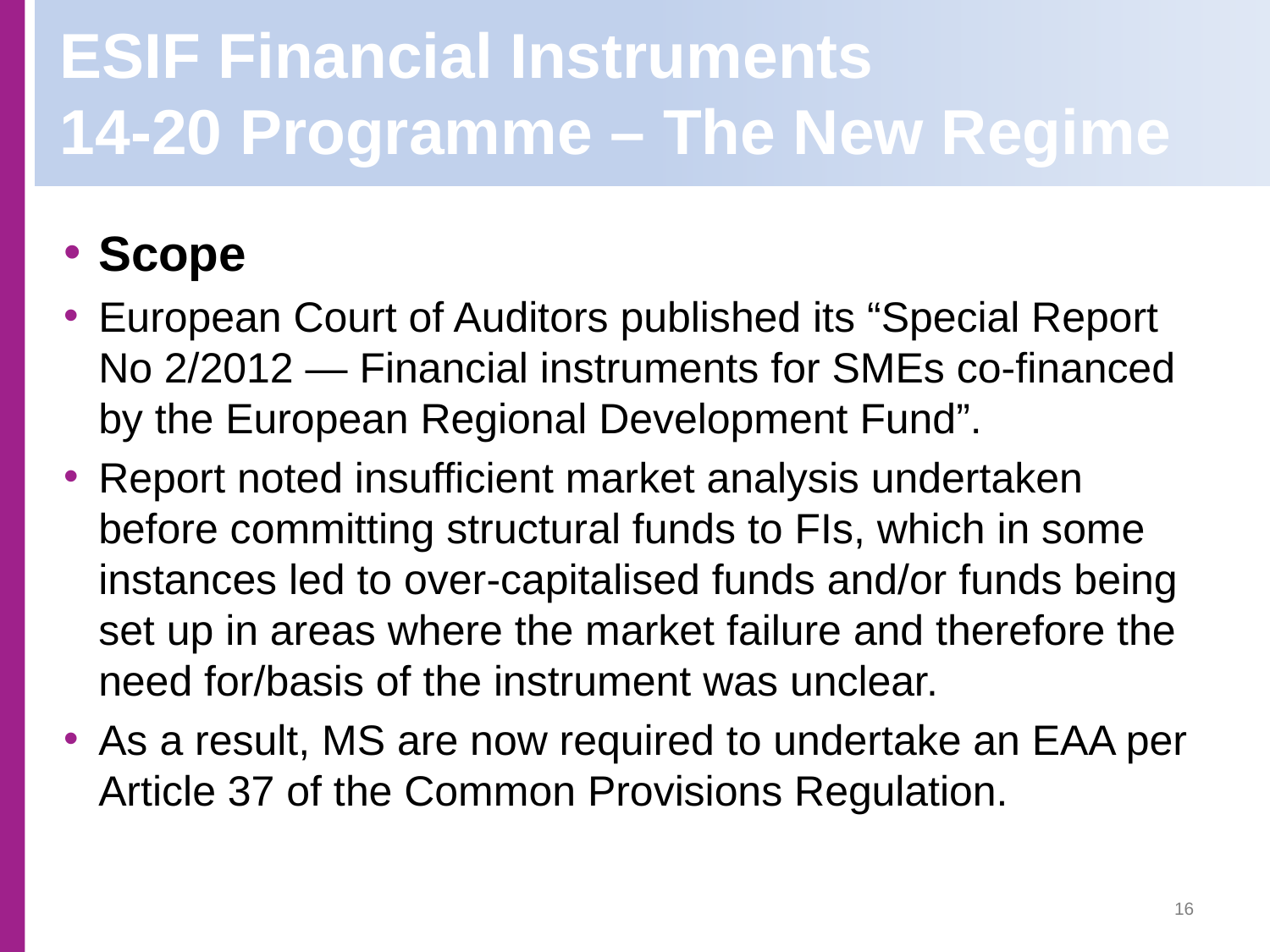

# ESIF Financial Instruments 14-20 Programme – The New Regime
Scope
European Court of Auditors published its “Special Report No 2/2012 — Financial instruments for SMEs co-financed by the European Regional Development Fund”.
Report noted insufficient market analysis undertaken before committing structural funds to FIs, which in some instances led to over-capitalised funds and/or funds being set up in areas where the market failure and therefore the need for/basis of the instrument was unclear.
As a result, MS are now required to undertake an EAA per Article 37 of the Common Provisions Regulation.
16